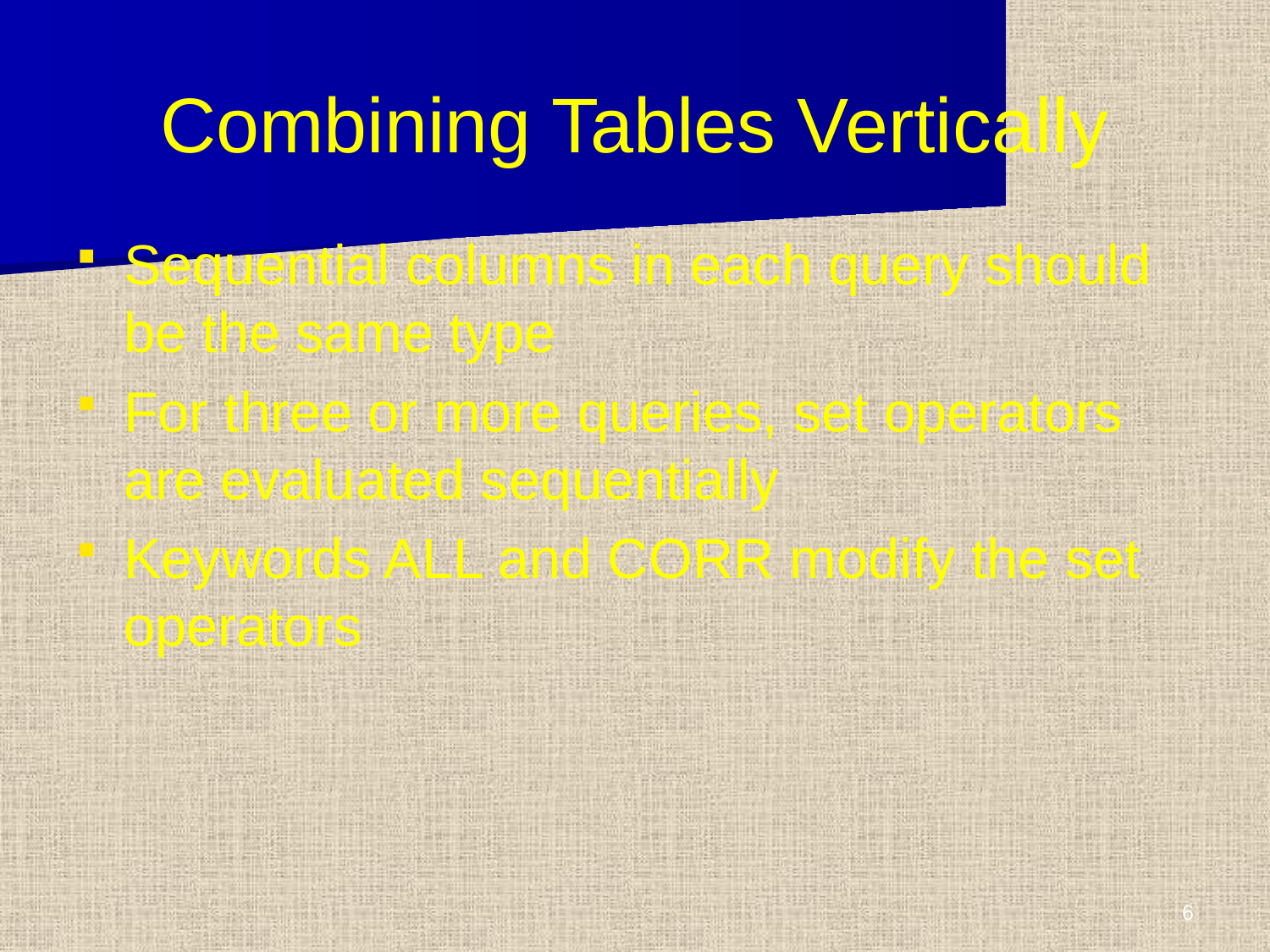

# Combining Tables Vertically
Sequential columns in each query should be the same type
For three or more queries, set operators are evaluated sequentially
Keywords ALL and CORR modify the set operators

6